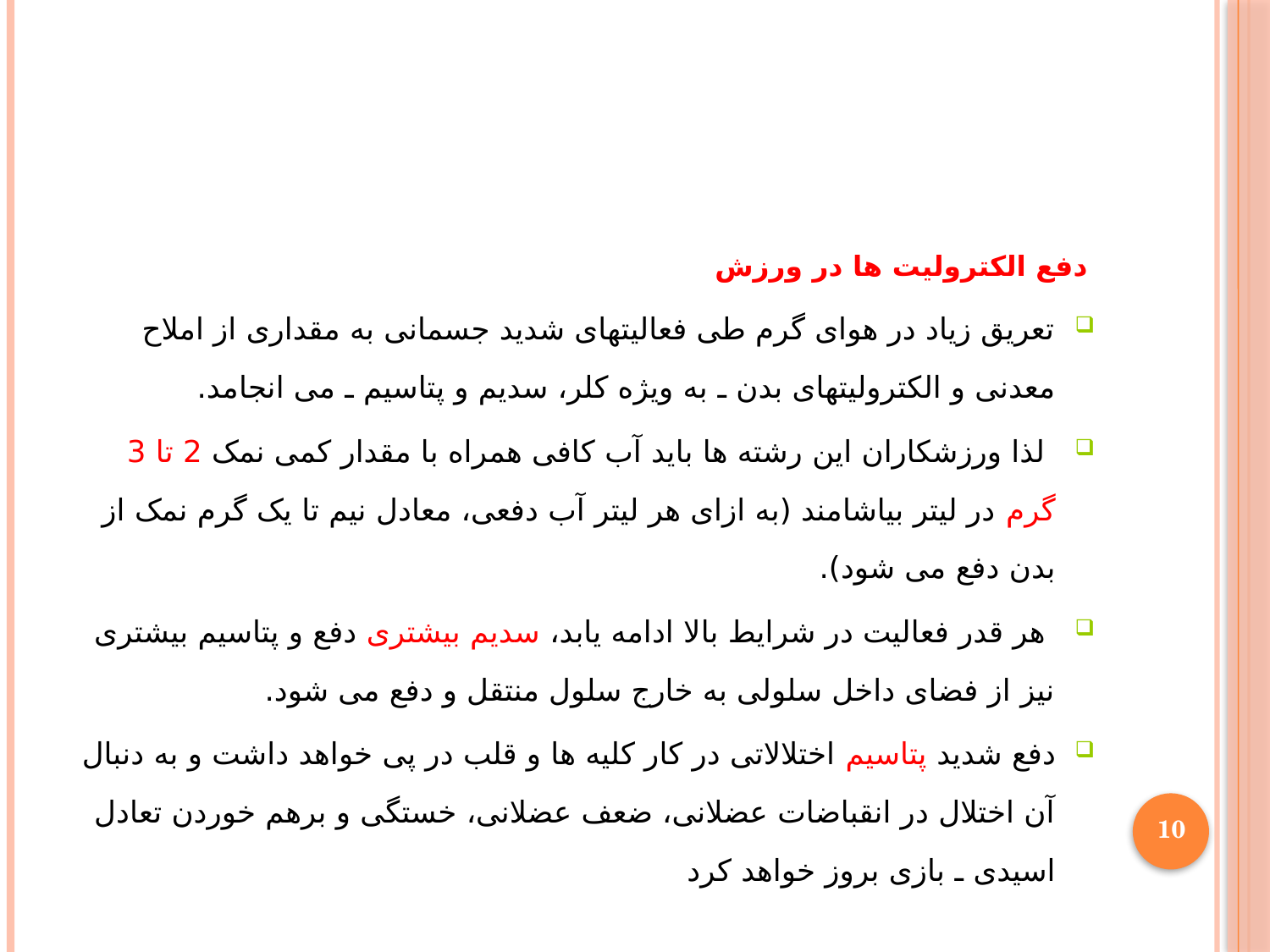

#
دفع الکترولیت ها در ورزش
تعریق زیاد در هوای گرم طی فعالیتهای شدید جسمانی به مقداری از املاح معدنی و الکترولیتهای بدن ـ به ویژه کلر، سدیم و پتاسیم ـ می انجامد.
 لذا ورزشکاران این رشته ها باید آب کافی همراه با مقدار کمی نمک 2 تا 3 گرم در لیتر بیاشامند (به ازای هر لیتر آب دفعی، معادل نیم تا یک گرم نمک از بدن دفع می شود).
 هر قدر فعالیت در شرایط بالا ادامه یابد، سدیم بیشتری دفع و پتاسیم بیشتری نیز از فضای داخل سلولی به خارج سلول منتقل و دفع می شود.
دفع شدید پتاسیم اختلالاتی در کار کلیه ها و قلب در پی خواهد داشت و به دنبال آن اختلال در انقباضات عضلانی، ضعف عضلانی، خستگی و برهم خوردن تعادل اسیدی ـ بازی بروز خواهد کرد
10